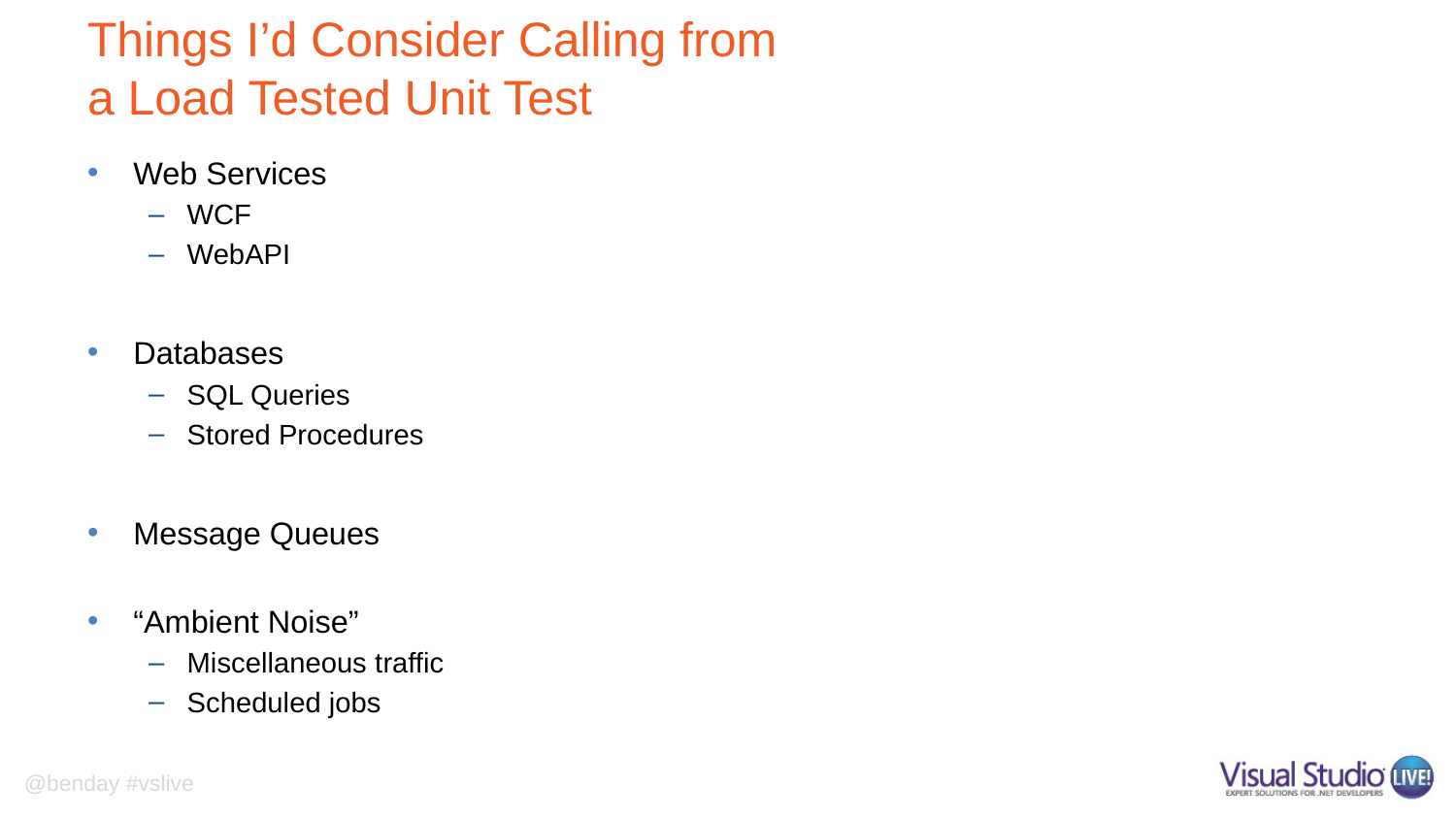

# Things I’d Consider Calling from a Load Tested Unit Test
Web Services
WCF
WebAPI

Databases
SQL Queries
Stored Procedures

Message Queues

“Ambient Noise”
Miscellaneous traffic
Scheduled jobs